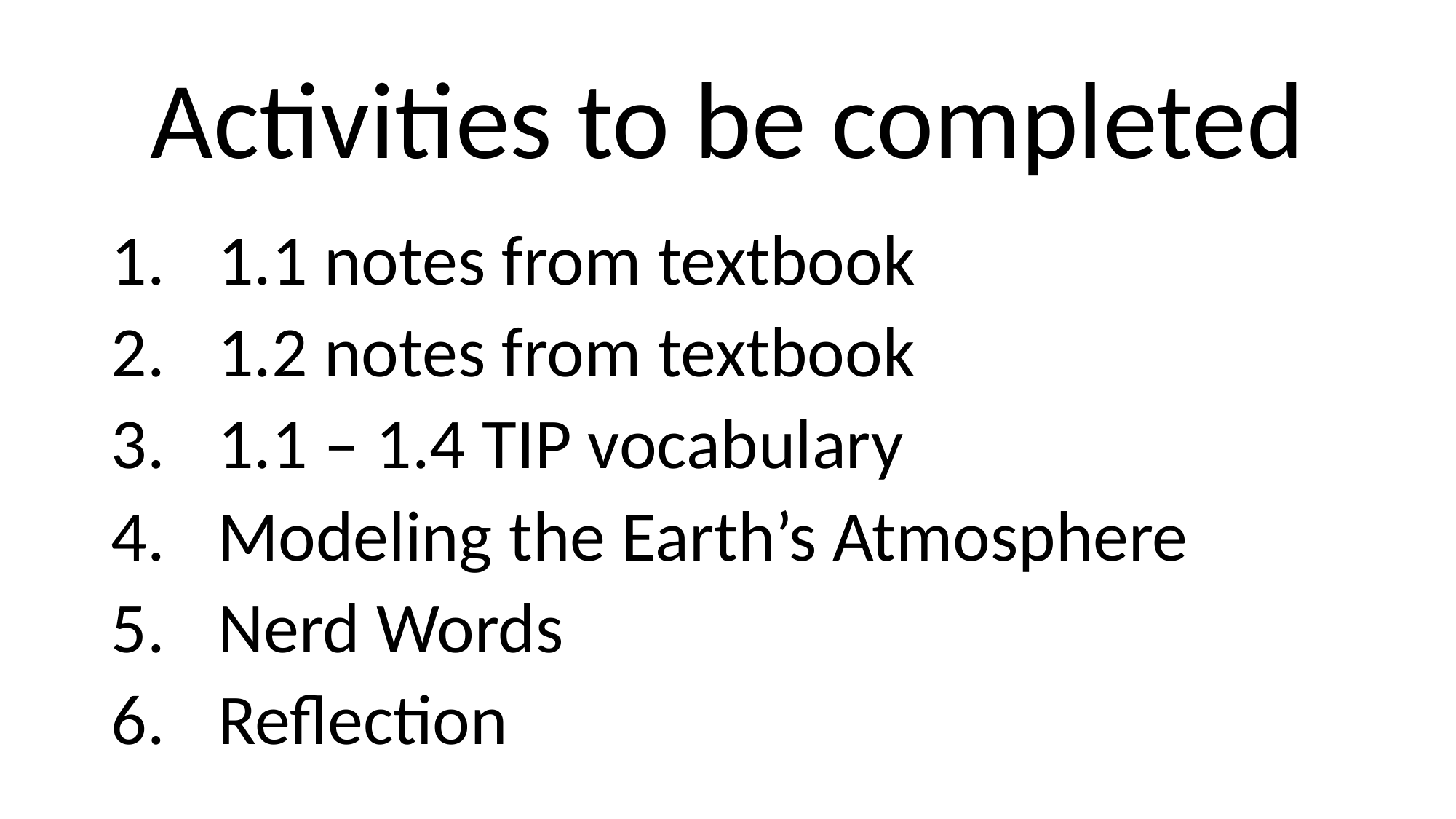

# Activities to be completed
1.1 notes from textbook
1.2 notes from textbook
1.1 – 1.4 TIP vocabulary
Modeling the Earth’s Atmosphere
Nerd Words
Reflection